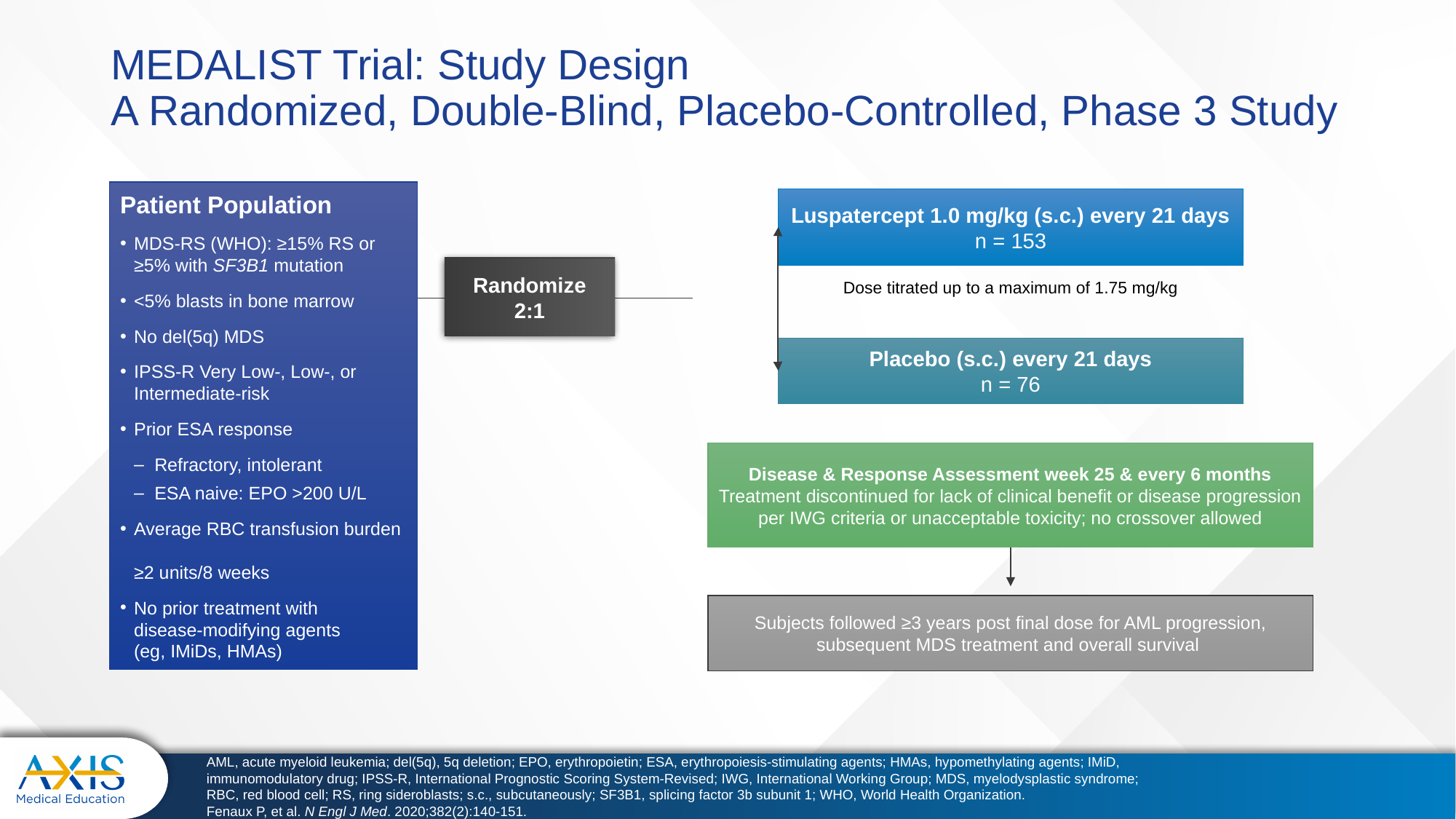

# MEDALIST Trial: Study Design A Randomized, Double-Blind, Placebo-Controlled, Phase 3 Study
Patient Population
MDS-RS (WHO): ≥15% RS or
≥5% with SF3B1 mutation
<5% blasts in bone marrow
No del(5q) MDS
IPSS-R Very Low-, Low-, or Intermediate-risk
Prior ESA response
Refractory, intolerant
ESA naive: EPO >200 U/L
Average RBC transfusion burden
≥2 units/8 weeks
No prior treatment with
disease-modifying agents
(eg, IMiDs, HMAs)
Luspatercept 1.0 mg/kg (s.c.) every 21 days
n = 153
Randomize 2:1
Dose titrated up to a maximum of 1.75 mg/kg
Placebo (s.c.) every 21 days
n = 76
Disease & Response Assessment week 25 & every 6 months Treatment discontinued for lack of clinical benefit or disease progression per IWG criteria or unacceptable toxicity; no crossover allowed
Subjects followed ≥3 years post final dose for AML progression, subsequent MDS treatment and overall survival
AML, acute myeloid leukemia; del(5q), 5q deletion; EPO, erythropoietin; ESA, erythropoiesis-stimulating agents; HMAs, hypomethylating agents; IMiD, immunomodulatory drug; IPSS-R, International Prognostic Scoring System-Revised; IWG, International Working Group; MDS, myelodysplastic syndrome; RBC, red blood cell; RS, ring sideroblasts; s.c., subcutaneously; SF3B1, splicing factor 3b subunit 1; WHO, World Health Organization.
Fenaux P, et al. N Engl J Med. 2020;382(2):140-151.